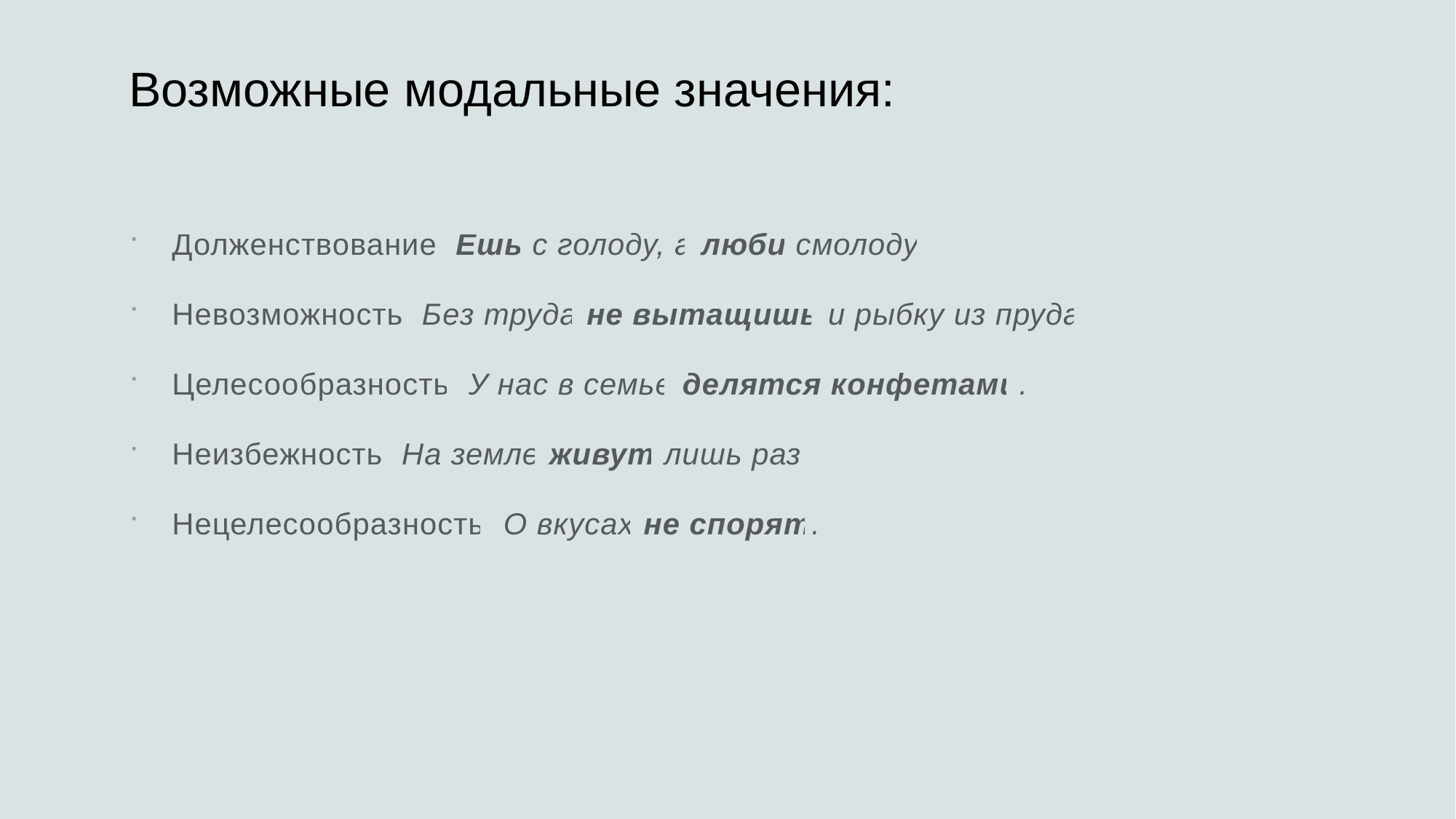

# Возможные модальные значения:
Долженствование. Ешь с голоду, а люби смолоду.
Невозможность. Без труда не вытащишь и рыбку из пруда.
Целесообразность. У нас в семье делятся конфетами.
Неизбежность. На земле живут лишь раз.
Нецелесообразность. О вкусах не спорят.